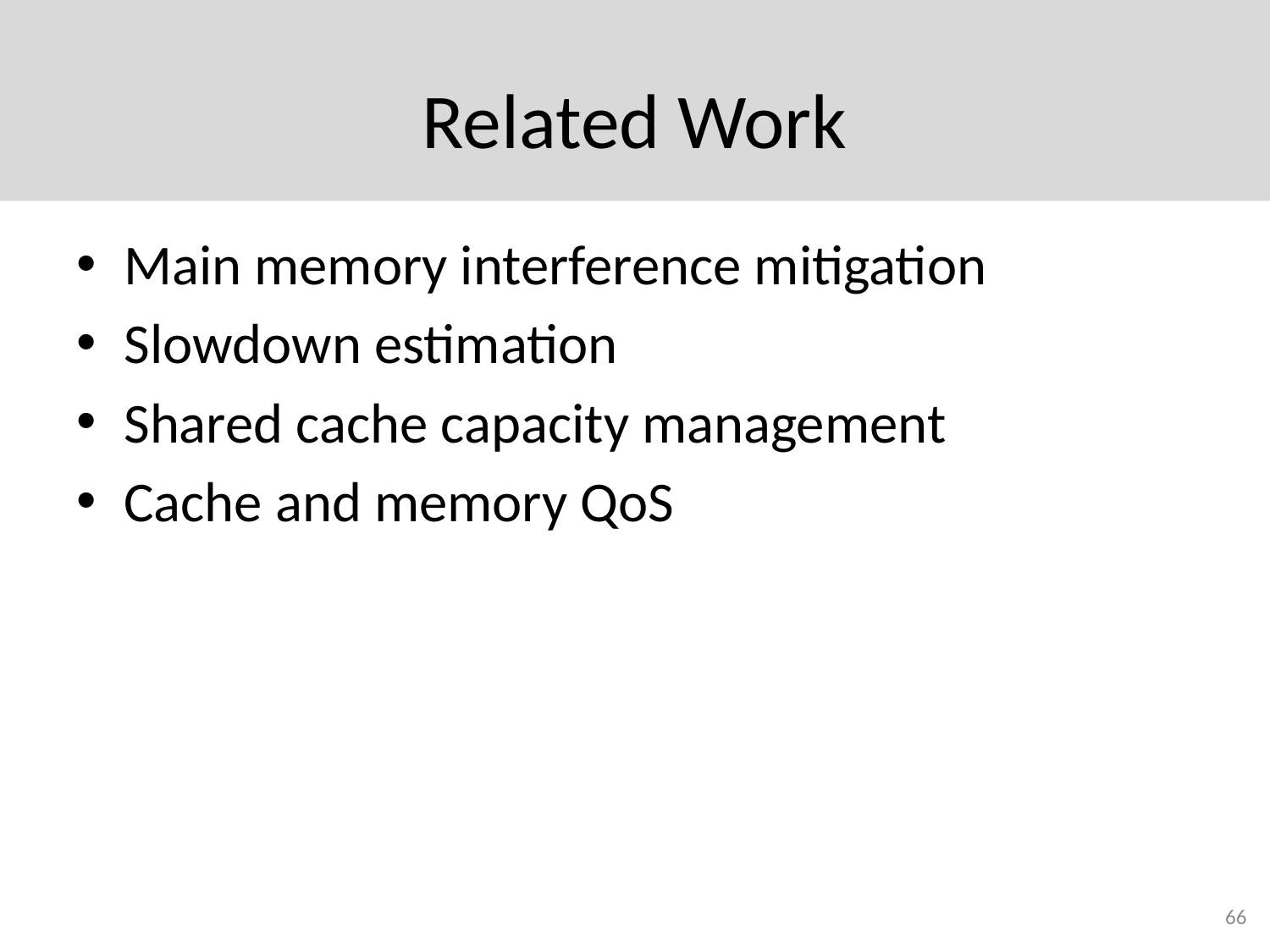

# Related Work
Main memory interference mitigation
Slowdown estimation
Shared cache capacity management
Cache and memory QoS
66